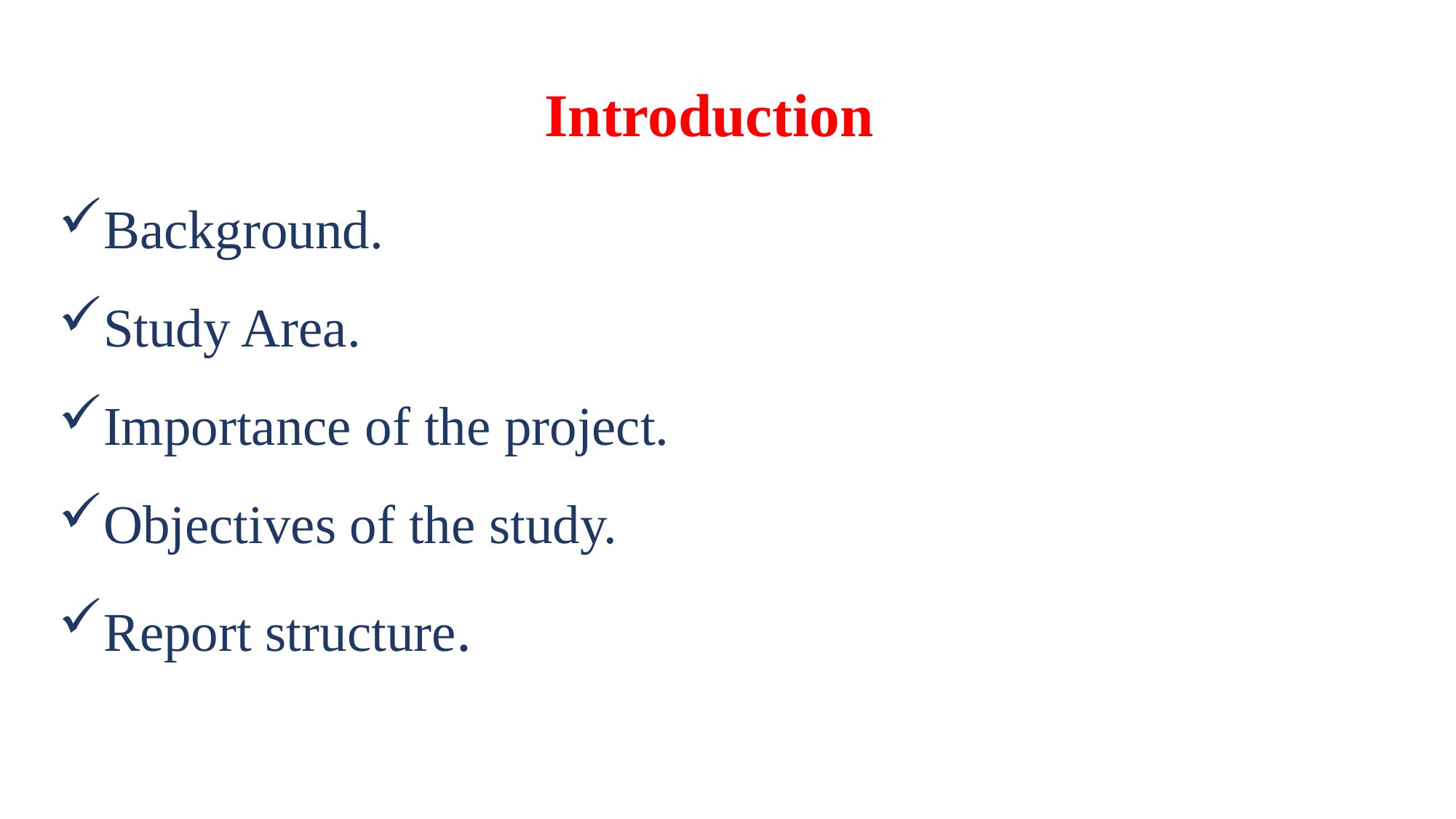

Introduction
Background.
Study Area.
Importance of the project.
Objectives of the study.
Report structure.